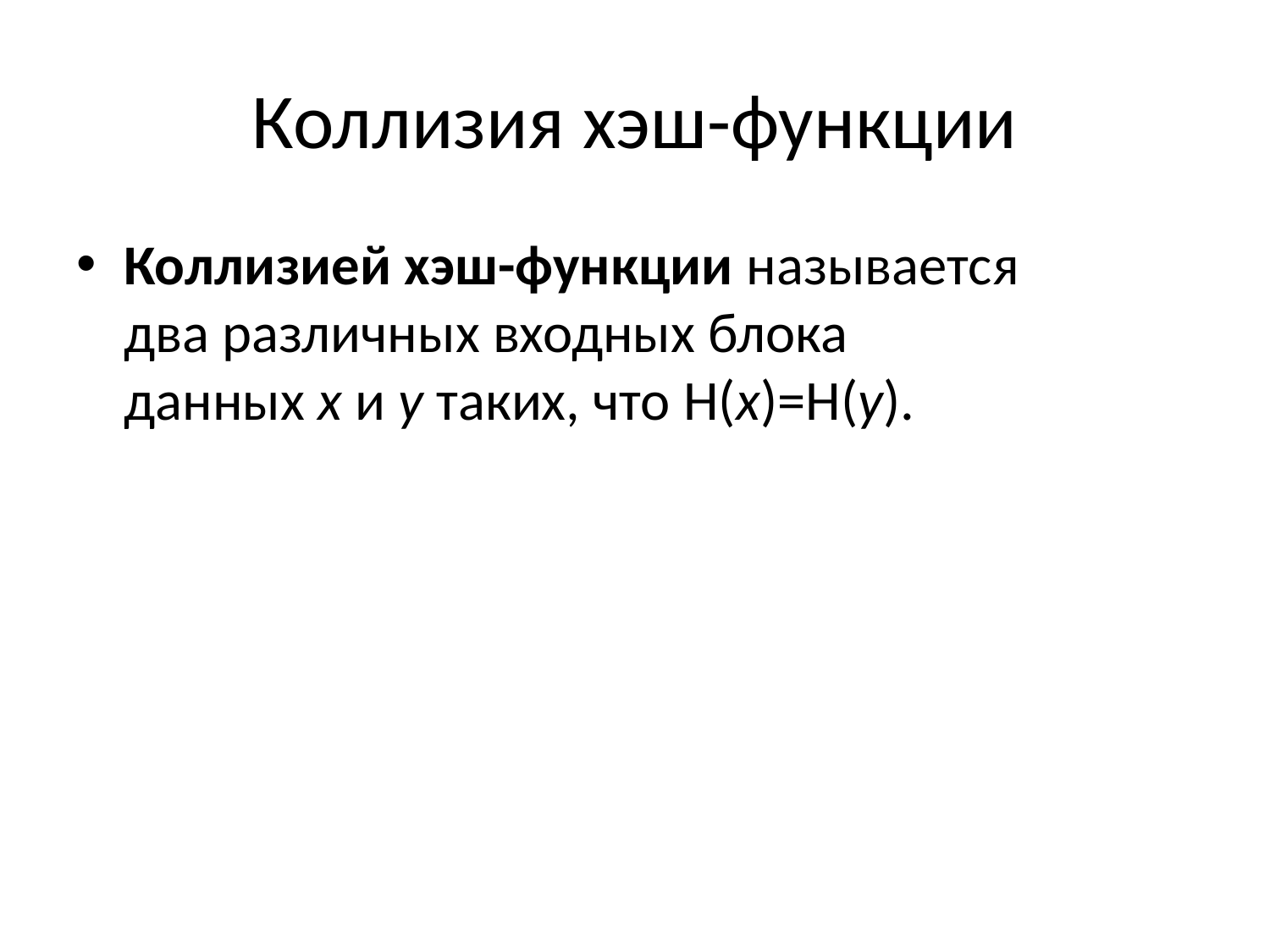

# Коллизия хэш-функции
Коллизией хэш-функции называется два различных входных блока данных x и y таких, что H(x)=H(y).